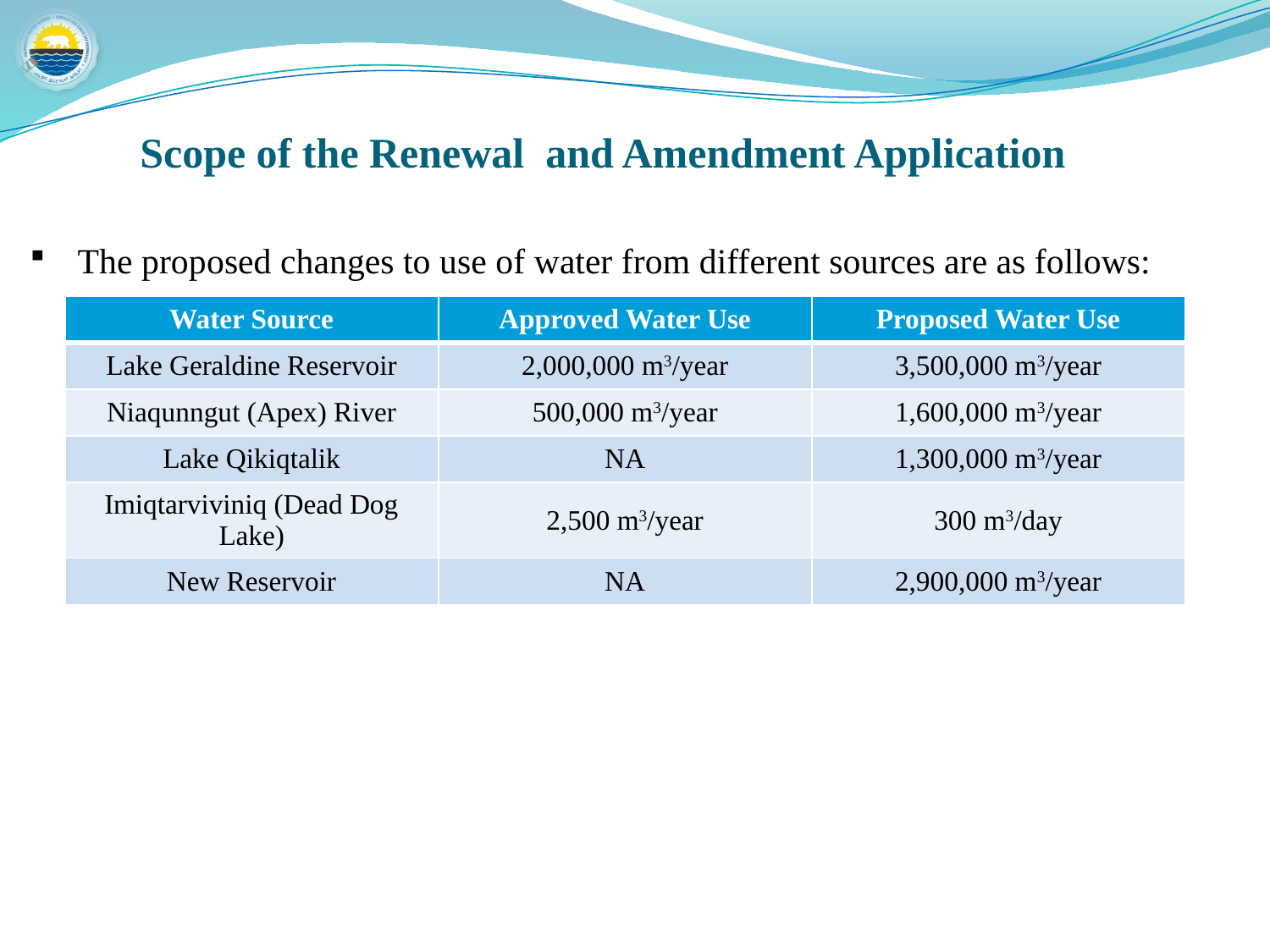

# Scope of the Renewal  and Amendment Application
The proposed changes to use of water from different sources are as follows:

| Water Source | Approved Water Use | Proposed Water Use |
| --- | --- | --- |
| Lake Geraldine Reservoir | 2,000,000 m3/year | 3,500,000 m3/year |
| Niaqunngut (Apex) River | 500,000 m3/year | 1,600,000 m3/year |
| Lake Qikiqtalik | NA | 1,300,000 m3/year |
| Imiqtarviviniq (Dead Dog Lake) | 2,500 m3/year | 300 m3/day |
| New Reservoir | NA | 2,900,000 m3/year |